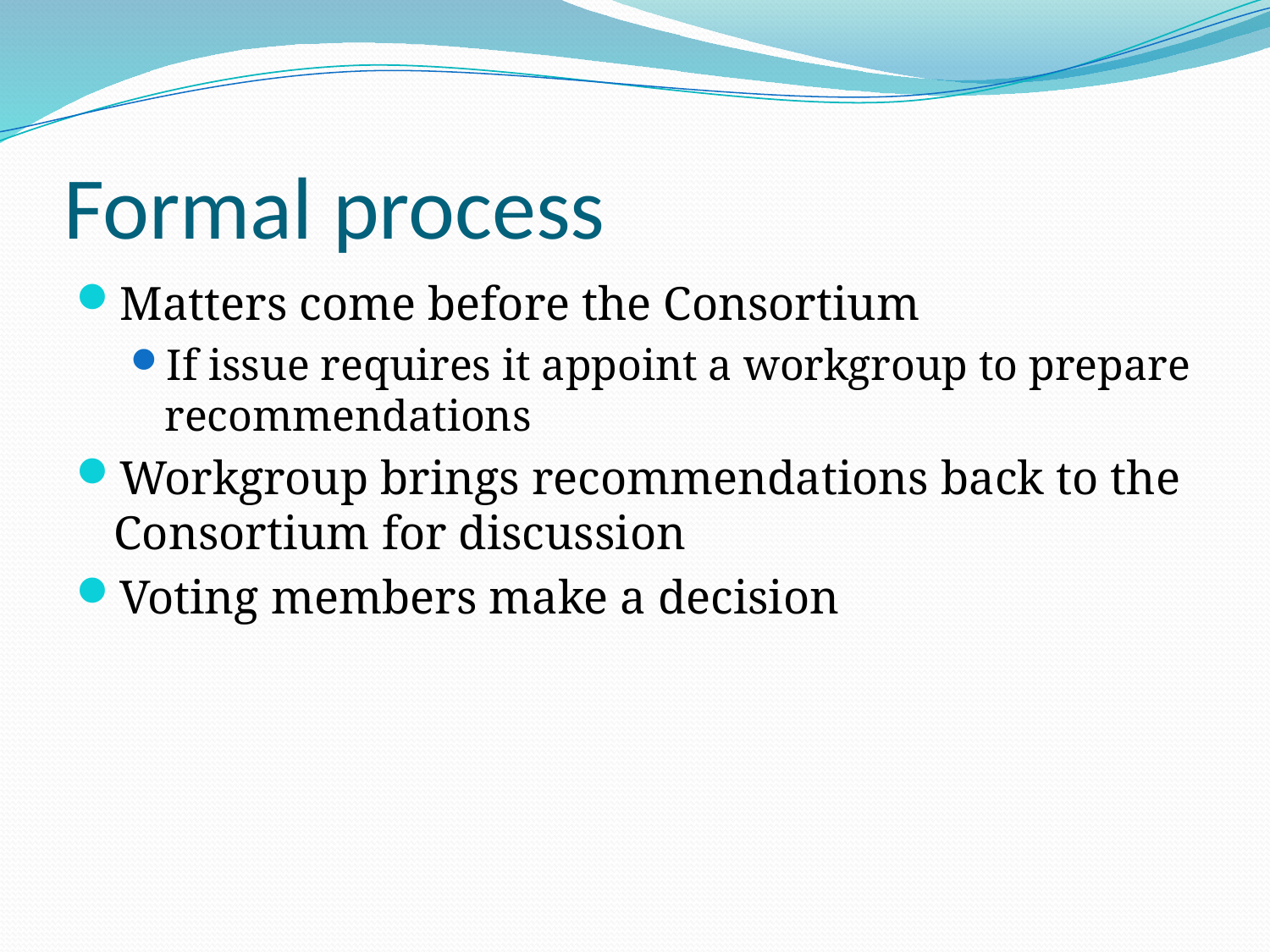

# Formal process
Matters come before the Consortium
If issue requires it appoint a workgroup to prepare recommendations
Workgroup brings recommendations back to the Consortium for discussion
Voting members make a decision